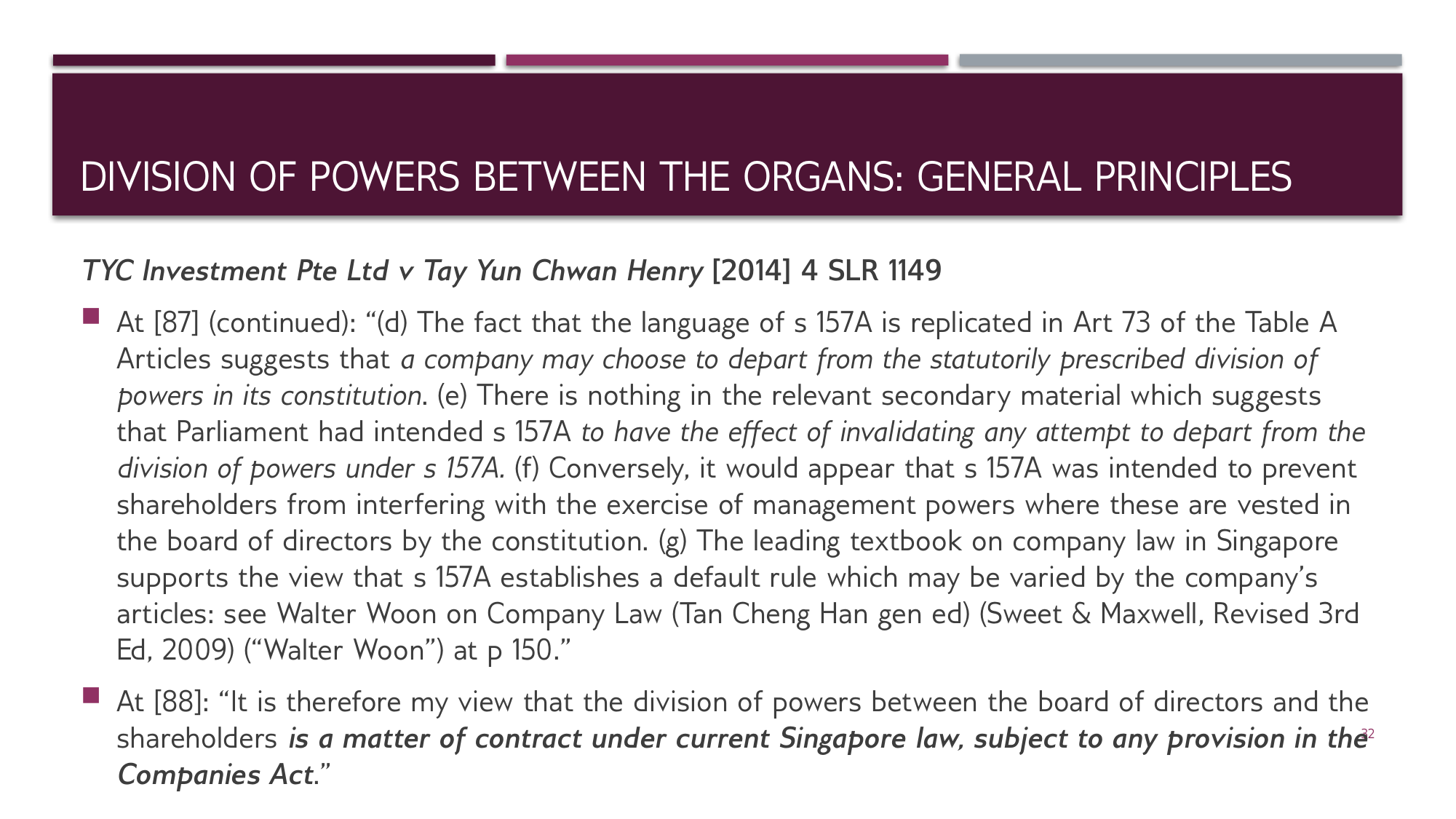

# Division of powers between the organs: general principles
TYC Investment Pte Ltd v Tay Yun Chwan Henry [2014] 4 SLR 1149
At [87] (continued): “(d) The fact that the language of s 157A is replicated in Art 73 of the Table A Articles suggests that a company may choose to depart from the statutorily prescribed division of powers in its constitution. (e) There is nothing in the relevant secondary material which suggests that Parliament had intended s 157A to have the effect of invalidating any attempt to depart from the division of powers under s 157A. (f) Conversely, it would appear that s 157A was intended to prevent shareholders from interfering with the exercise of management powers where these are vested in the board of directors by the constitution. (g) The leading textbook on company law in Singapore supports the view that s 157A establishes a default rule which may be varied by the company’s articles: see Walter Woon on Company Law (Tan Cheng Han gen ed) (Sweet & Maxwell, Revised 3rd Ed, 2009) (“Walter Woon”) at p 150.”
At [88]: “It is therefore my view that the division of powers between the board of directors and the shareholders is a matter of contract under current Singapore law, subject to any provision in the Companies Act.”
32